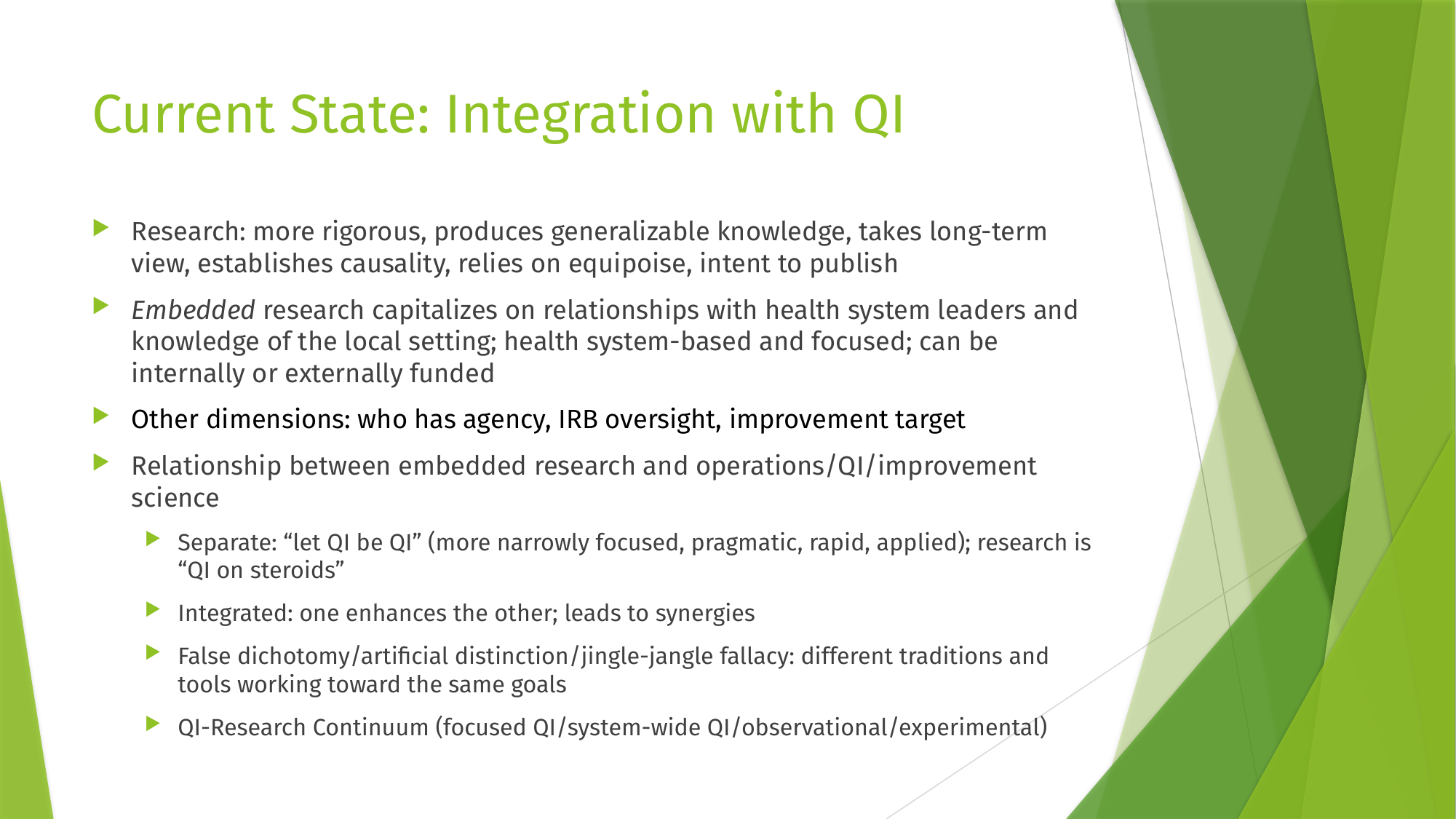

# Current State: Integration with QI
Research: more rigorous, produces generalizable knowledge, takes long-term view, establishes causality, relies on equipoise, intent to publish
Embedded research capitalizes on relationships with health system leaders and knowledge of the local setting; health system-based and focused; can be internally or externally funded
Other dimensions: who has agency, IRB oversight, improvement target
Relationship between embedded research and operations/QI/improvement science
Separate: “let QI be QI” (more narrowly focused, pragmatic, rapid, applied); research is “QI on steroids”
Integrated: one enhances the other; leads to synergies
False dichotomy/artificial distinction/jingle-jangle fallacy: different traditions and tools working toward the same goals
QI-Research Continuum (focused QI/system-wide QI/observational/experimental)